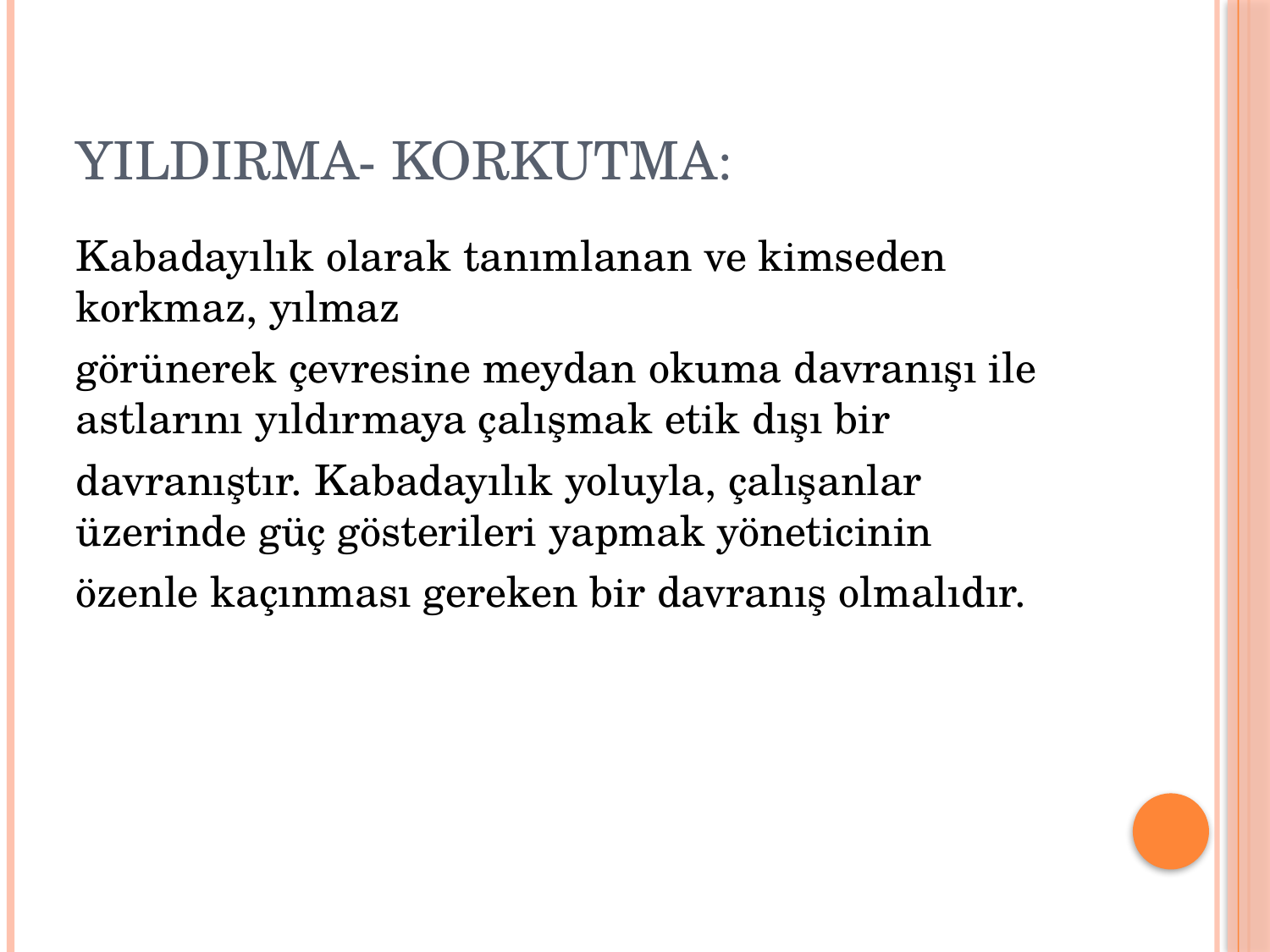

# Yıldırma- Korkutma:
Kabadayılık olarak tanımlanan ve kimseden korkmaz, yılmaz
görünerek çevresine meydan okuma davranışı ile astlarını yıldırmaya çalışmak etik dışı bir
davranıştır. Kabadayılık yoluyla, çalışanlar üzerinde güç gösterileri yapmak yöneticinin
özenle kaçınması gereken bir davranış olmalıdır.